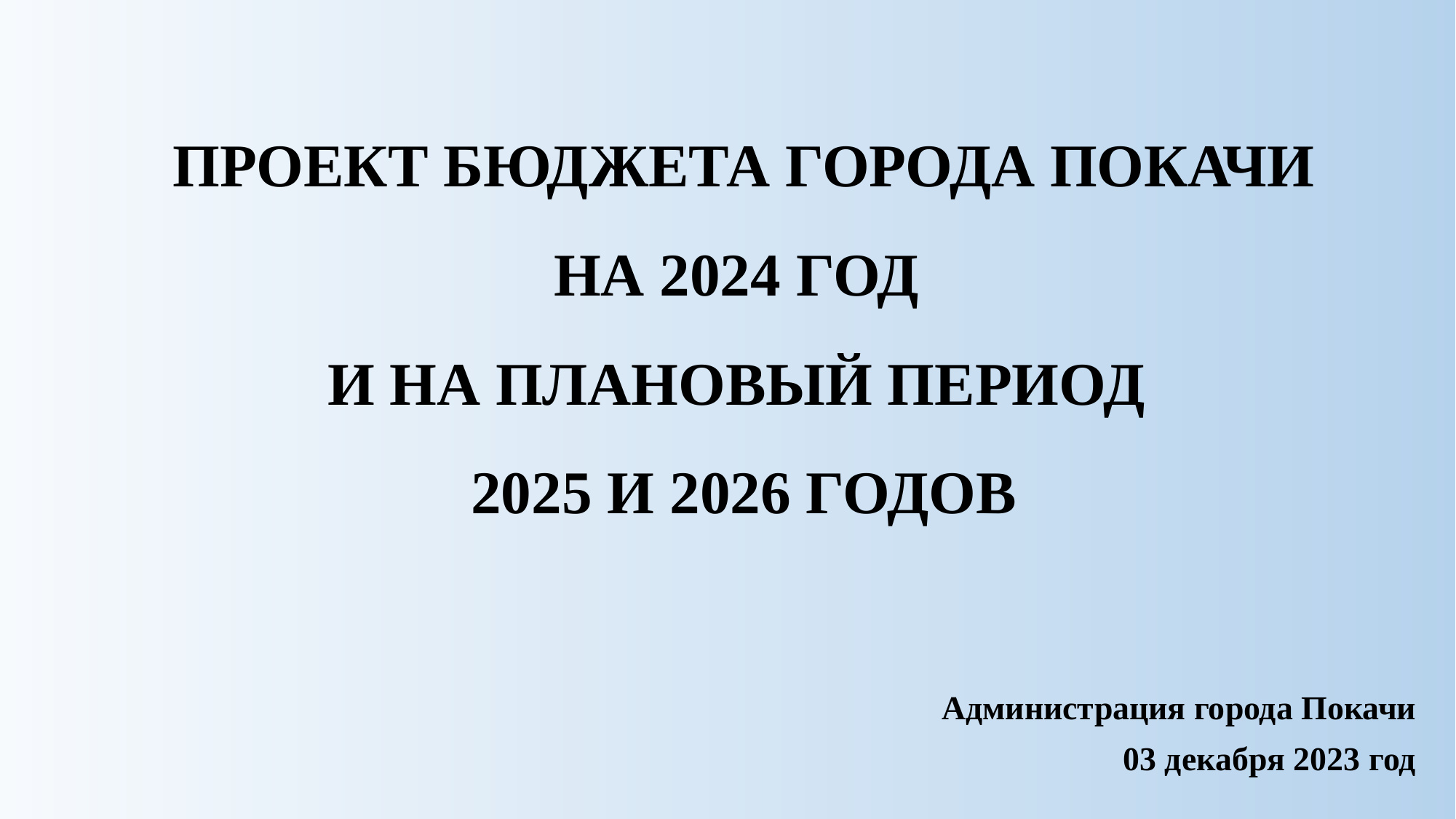

# ПРОЕКТ БЮДЖЕТА ГОРОДА ПОКАЧИ НА 2024 ГОД И НА ПЛАНОВЫЙ ПЕРИОД 2025 И 2026 ГОДОВ

Администрация города Покачи
03 декабря 2023 год